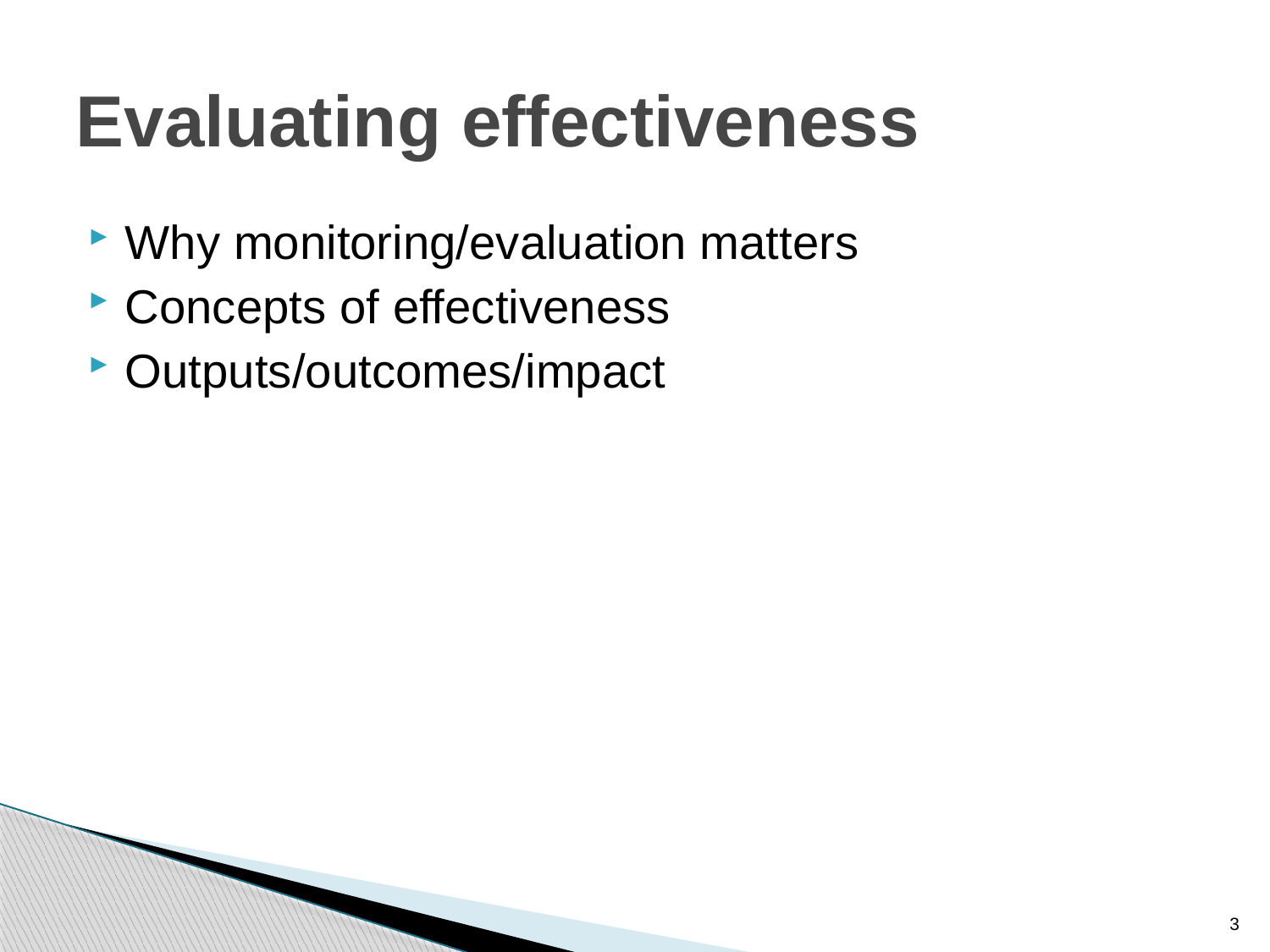

# Evaluating effectiveness
Why monitoring/evaluation matters
Concepts of effectiveness
Outputs/outcomes/impact
3